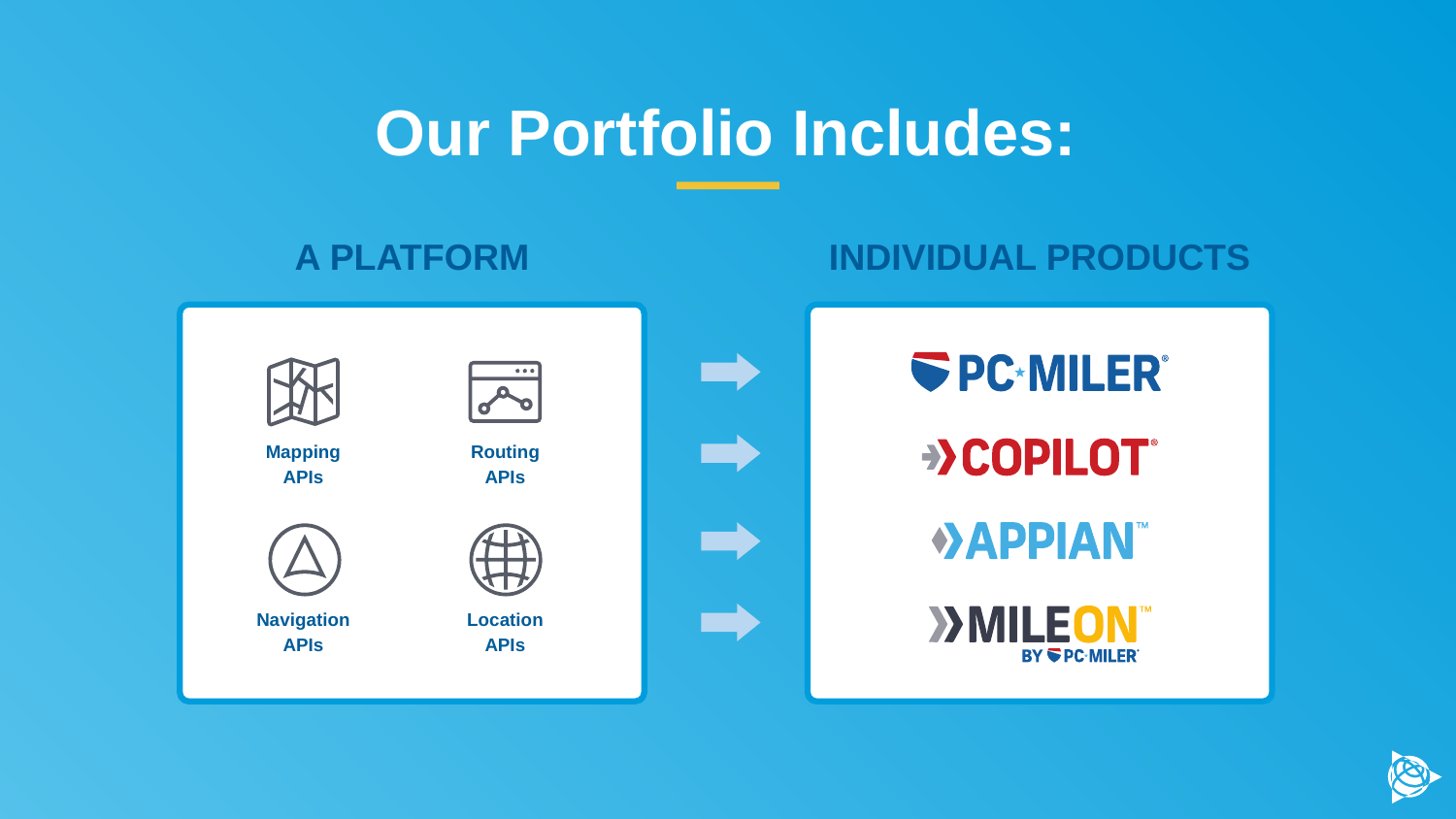

Our Portfolio Includes:

A PLATFORM
INDIVIDUAL PRODUCTS

Mapping APIs
Routing APIs

Navigation APIs
Location APIs